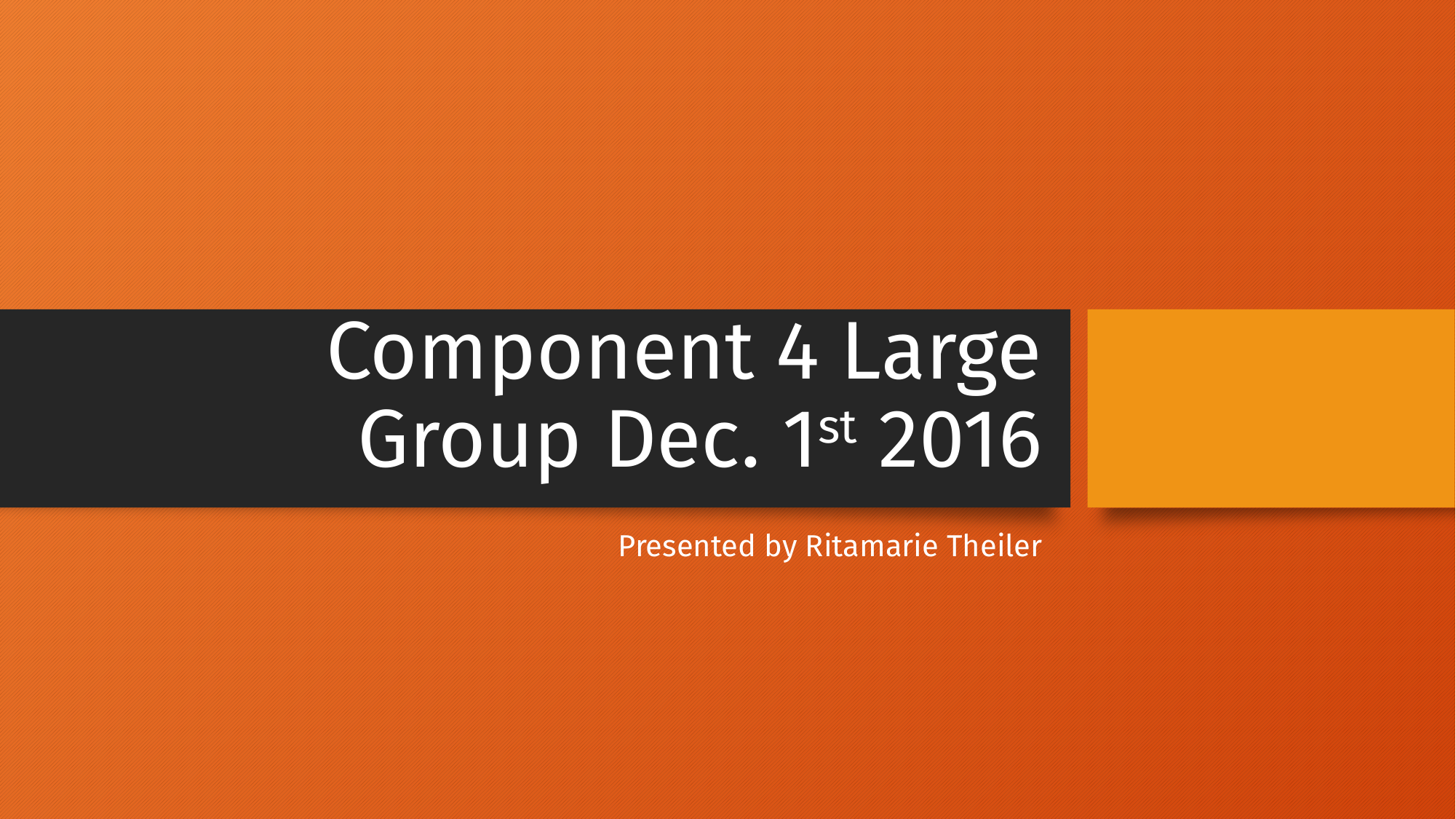

# Component 4 Large Group Dec. 1st 2016
Presented by Ritamarie Theiler